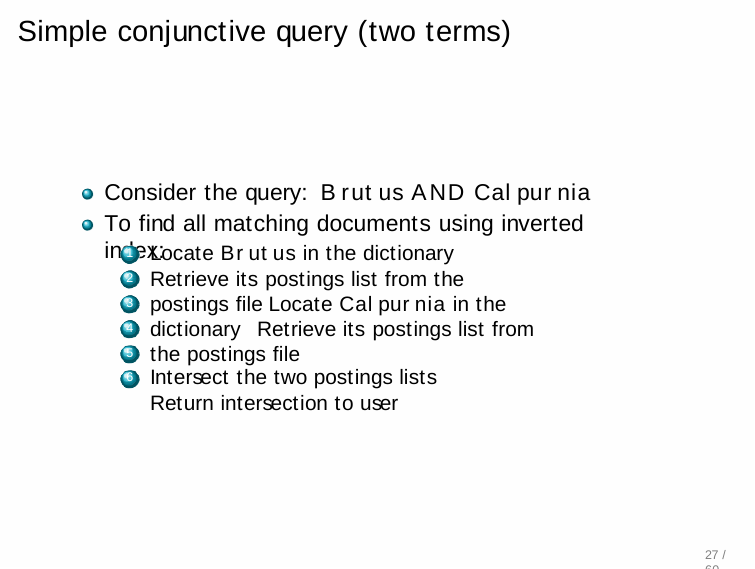

# Simple conjunctive query (two terms)
Consider the query:  Brutus AND Calpurnia
To find all matching documents using inverted index:

Locate Brutus in the dictionary
Retrieve its postings list from the postings file Locate Calpurnia in the dictionary   Retrieve its postings list from the postings file
Intersect the two postings lists
Return intersection to user

1
2
3
4
5
6
27 / 60